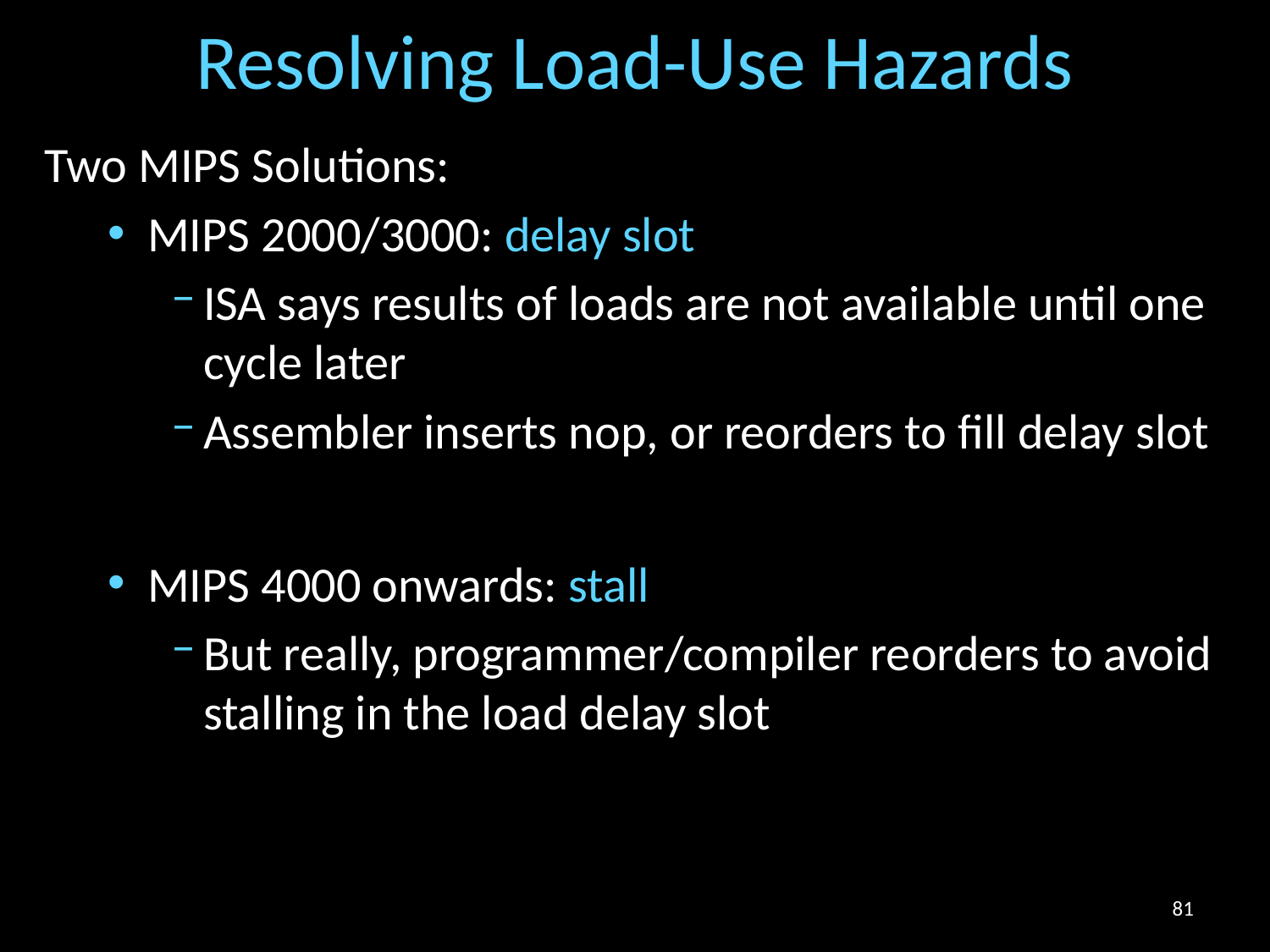

# Resolving Load-Use Hazards
Two MIPS Solutions:
MIPS 2000/3000: delay slot
ISA says results of loads are not available until one cycle later
Assembler inserts nop, or reorders to fill delay slot

MIPS 4000 onwards: stall
But really, programmer/compiler reorders to avoid stalling in the load delay slot
81